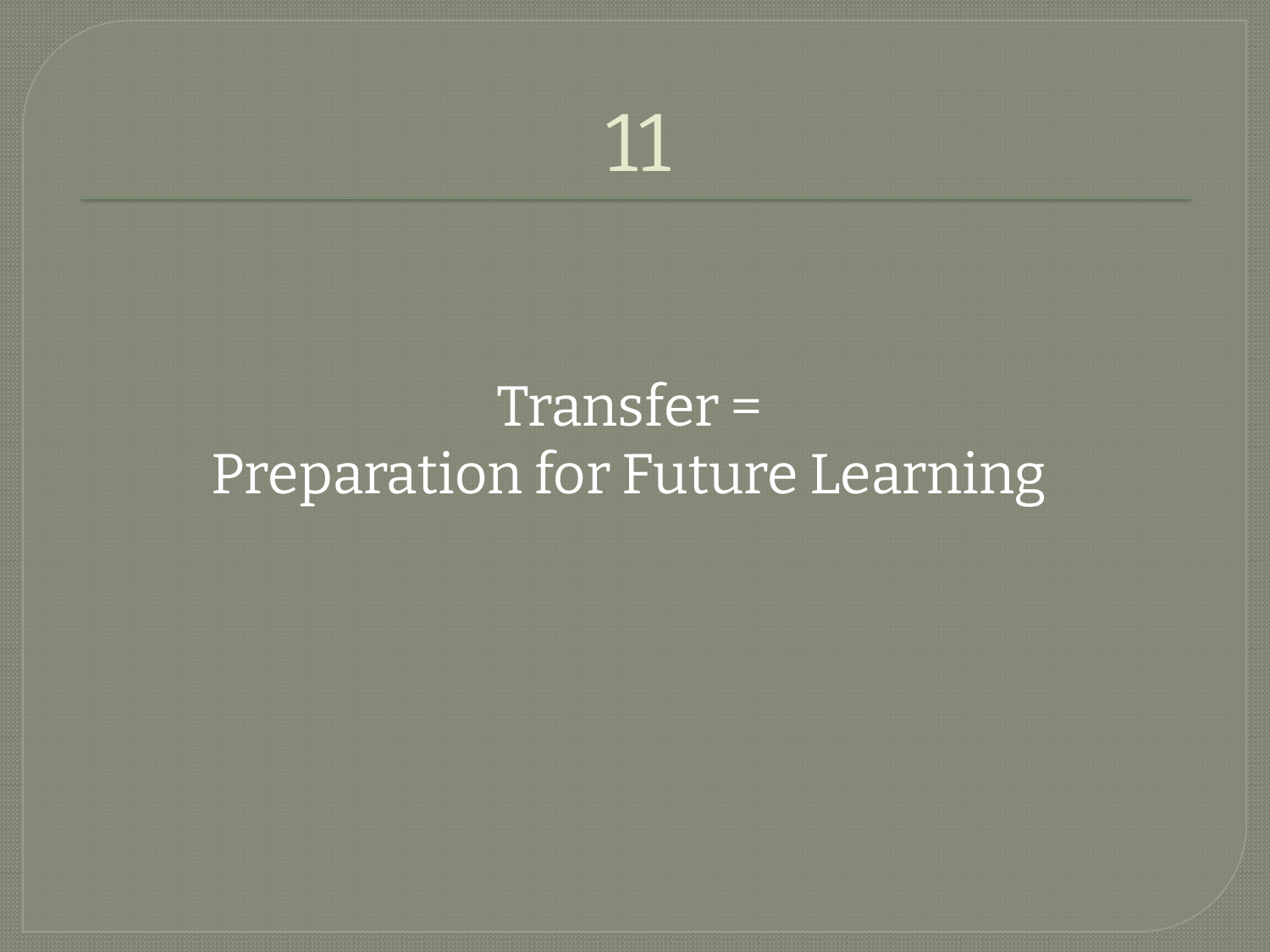

# 11

Transfer =
Preparation for Future Learning